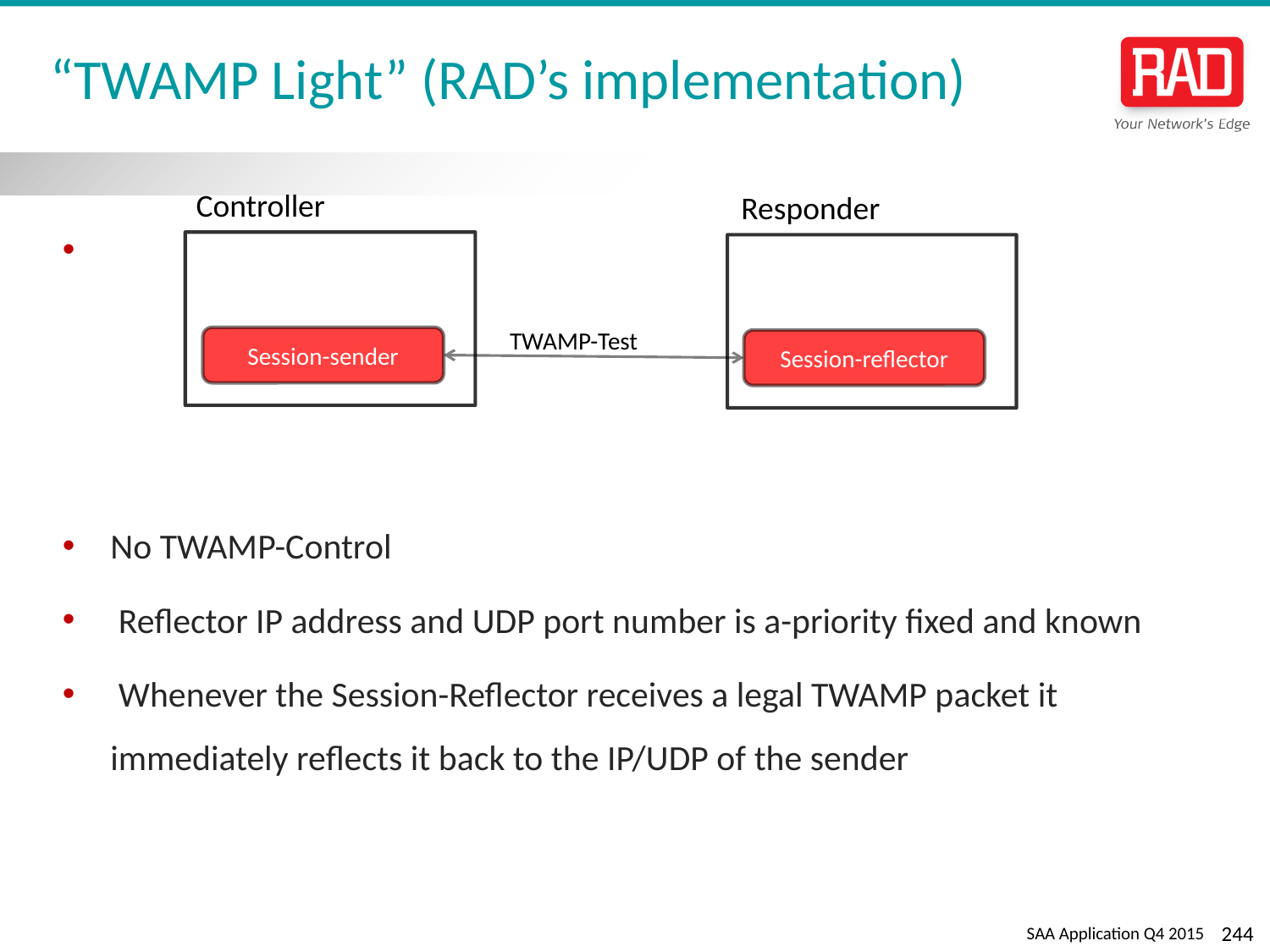

# “TWAMP Light” (RAD’s implementation)
Controller
Responder

No TWAMP-Control
 Reflector IP address and UDP port number is a-priority fixed and known
 Whenever the Session-Reflector receives a legal TWAMP packet it immediately reflects it back to the IP/UDP of the sender

Session-sender

Session-reflector
TWAMP-Test